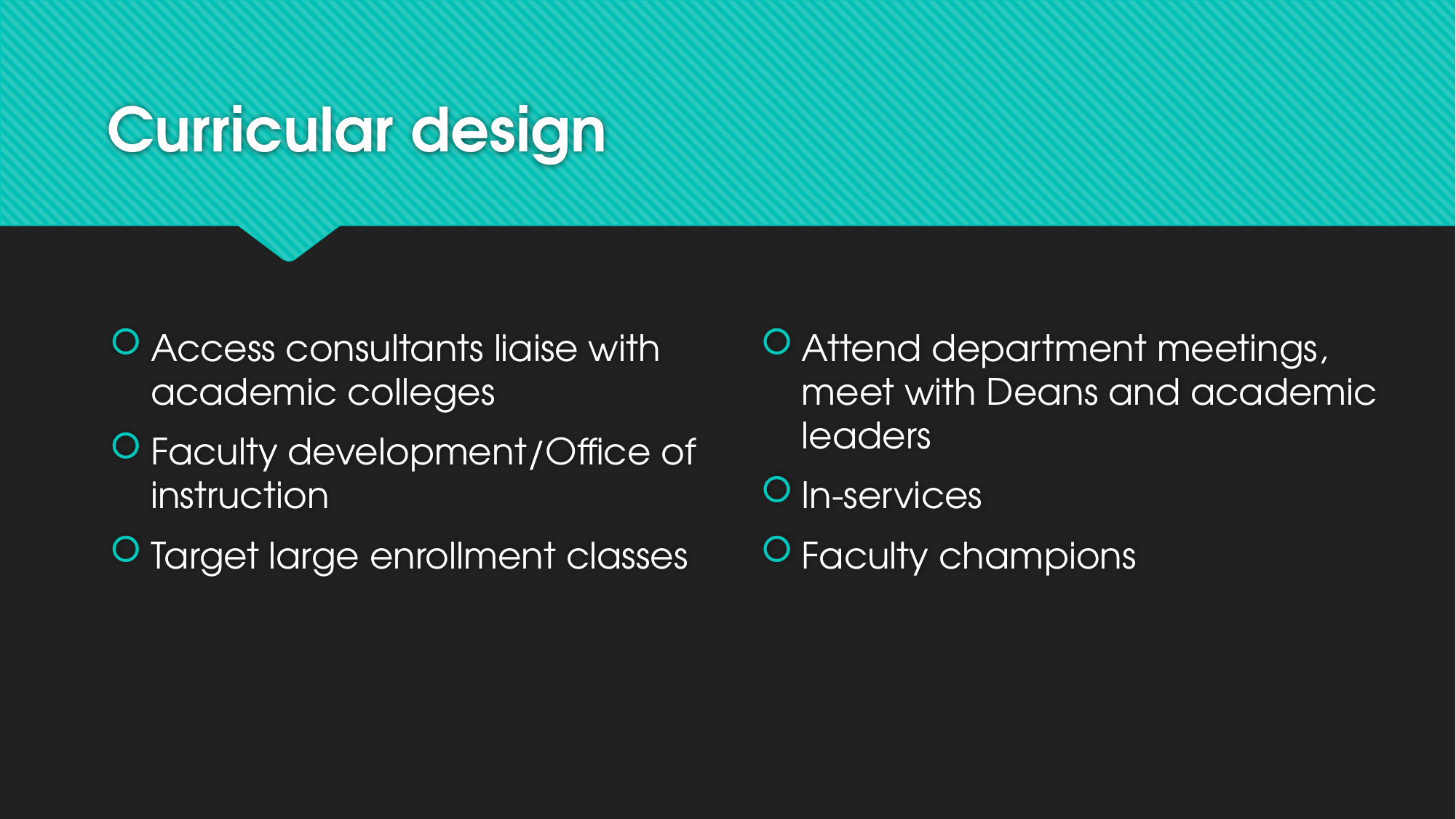

# Curricular design
Access consultants liaise with academic colleges
Faculty development/Office of instruction
Target large enrollment classes

Attend department meetings, meet with Deans and academic leaders
In-services
Faculty champions